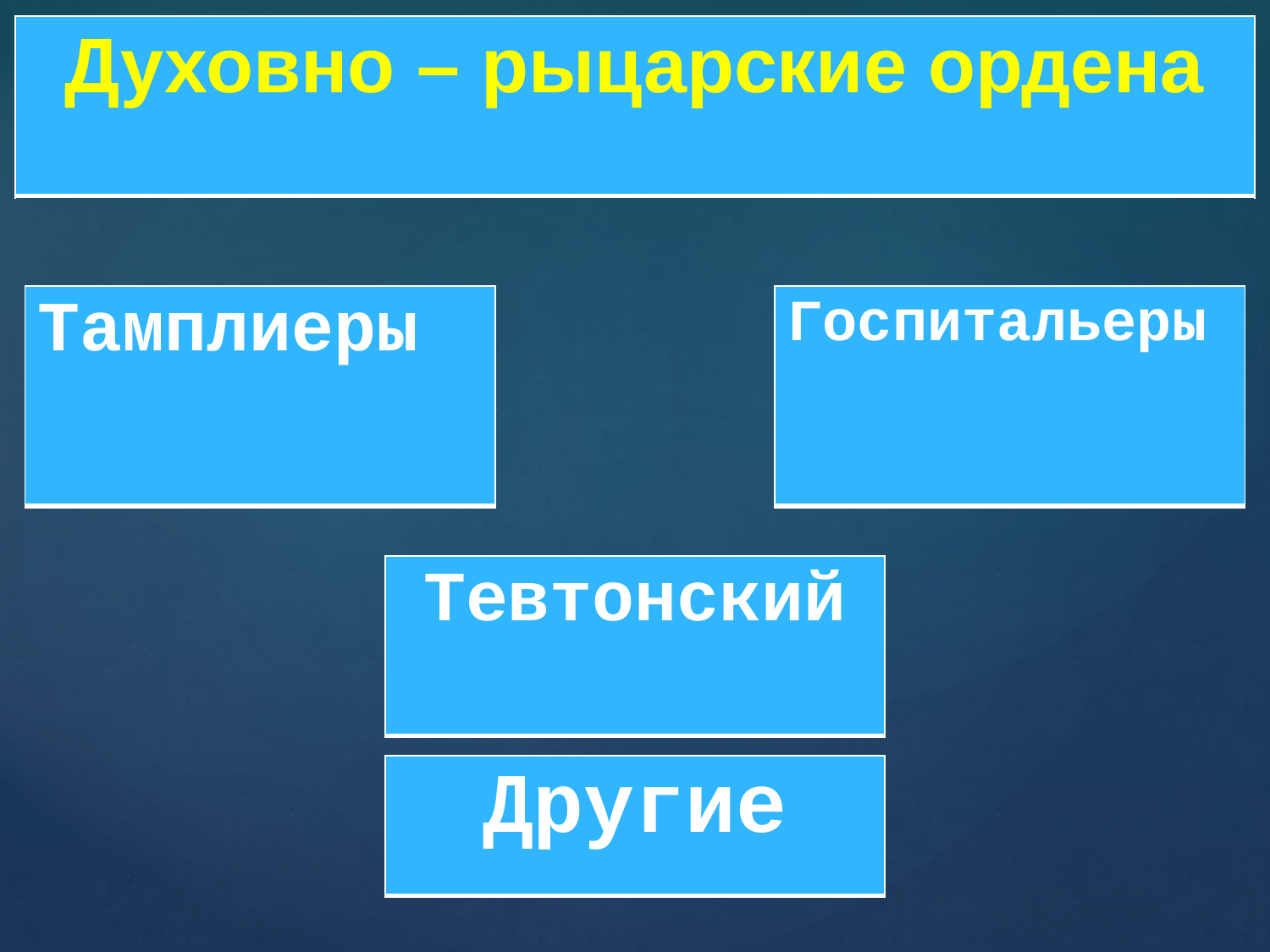

| Духовно – рыцарские ордена |
| --- |
#
| Тамплиеры |
| --- |
| Госпитальеры |
| --- |
| Тевтонский |
| --- |
| Другие |
| --- |